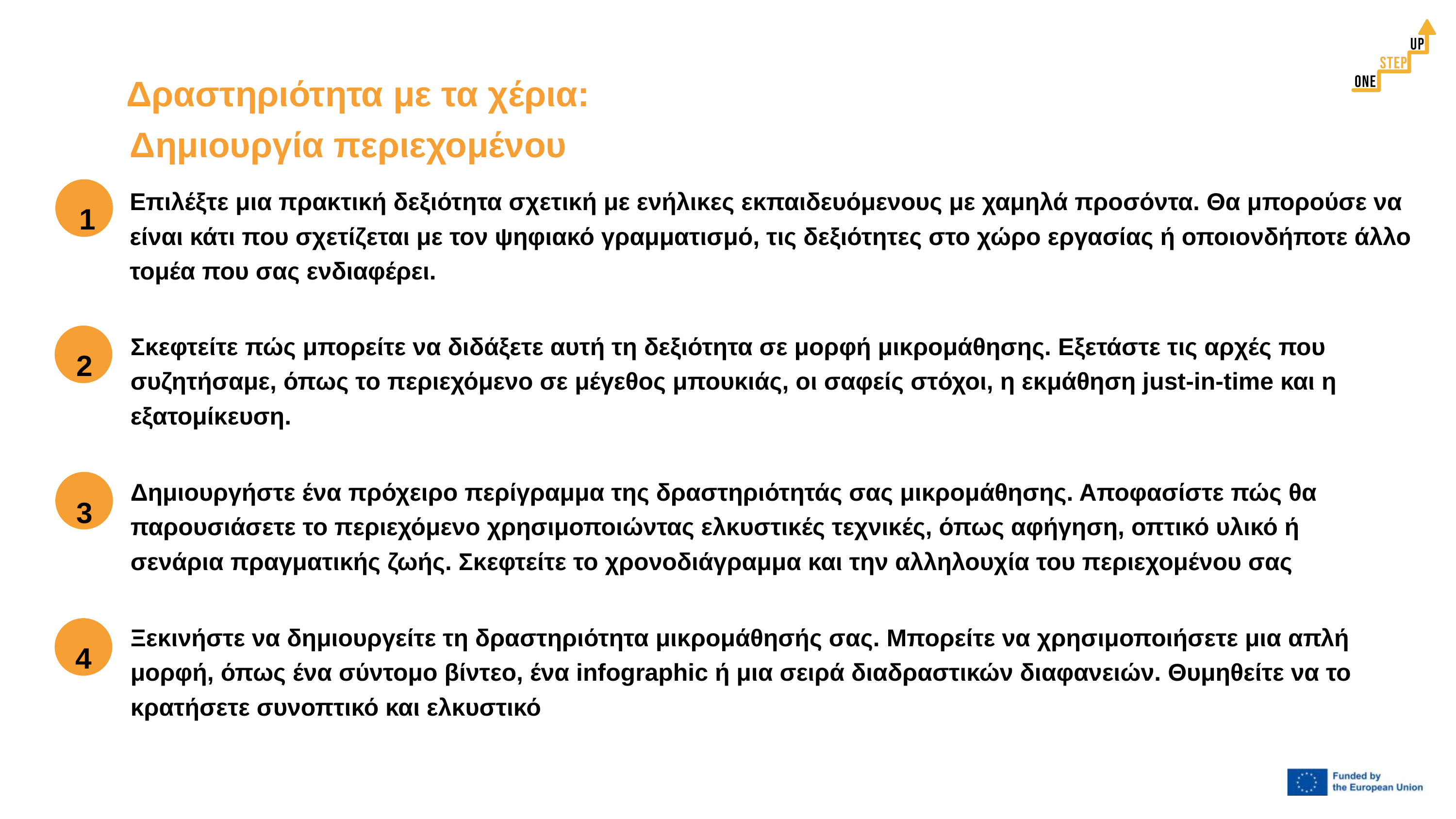

Δραστηριότητα με τα χέρια: Δημιουργία περιεχομένου

Επιλέξτε μια πρακτική δεξιότητα σχετική με ενήλικες εκπαιδευόμενους με χαμηλά προσόντα. Θα μπορούσε να είναι κάτι που σχετίζεται με τον ψηφιακό γραμματισμό, τις δεξιότητες στο χώρο εργασίας ή οποιονδήποτε άλλο τομέα που σας ενδιαφέρει.
1

Σκεφτείτε πώς μπορείτε να διδάξετε αυτή τη δεξιότητα σε μορφή μικρομάθησης. Εξετάστε τις αρχές που συζητήσαμε, όπως το περιεχόμενο σε μέγεθος μπουκιάς, οι σαφείς στόχοι, η εκμάθηση just-in-time και η εξατομίκευση.
2

Δημιουργήστε ένα πρόχειρο περίγραμμα της δραστηριότητάς σας μικρομάθησης. Αποφασίστε πώς θα παρουσιάσετε το περιεχόμενο χρησιμοποιώντας ελκυστικές τεχνικές, όπως αφήγηση, οπτικό υλικό ή σενάρια πραγματικής ζωής. Σκεφτείτε το χρονοδιάγραμμα και την αλληλουχία του περιεχομένου σας
3
Ξεκινήστε να δημιουργείτε τη δραστηριότητα μικρομάθησής σας. Μπορείτε να χρησιμοποιήσετε μια απλή μορφή, όπως ένα σύντομο βίντεο, ένα infographic ή μια σειρά διαδραστικών διαφανειών. Θυμηθείτε να το κρατήσετε συνοπτικό και ελκυστικό

4